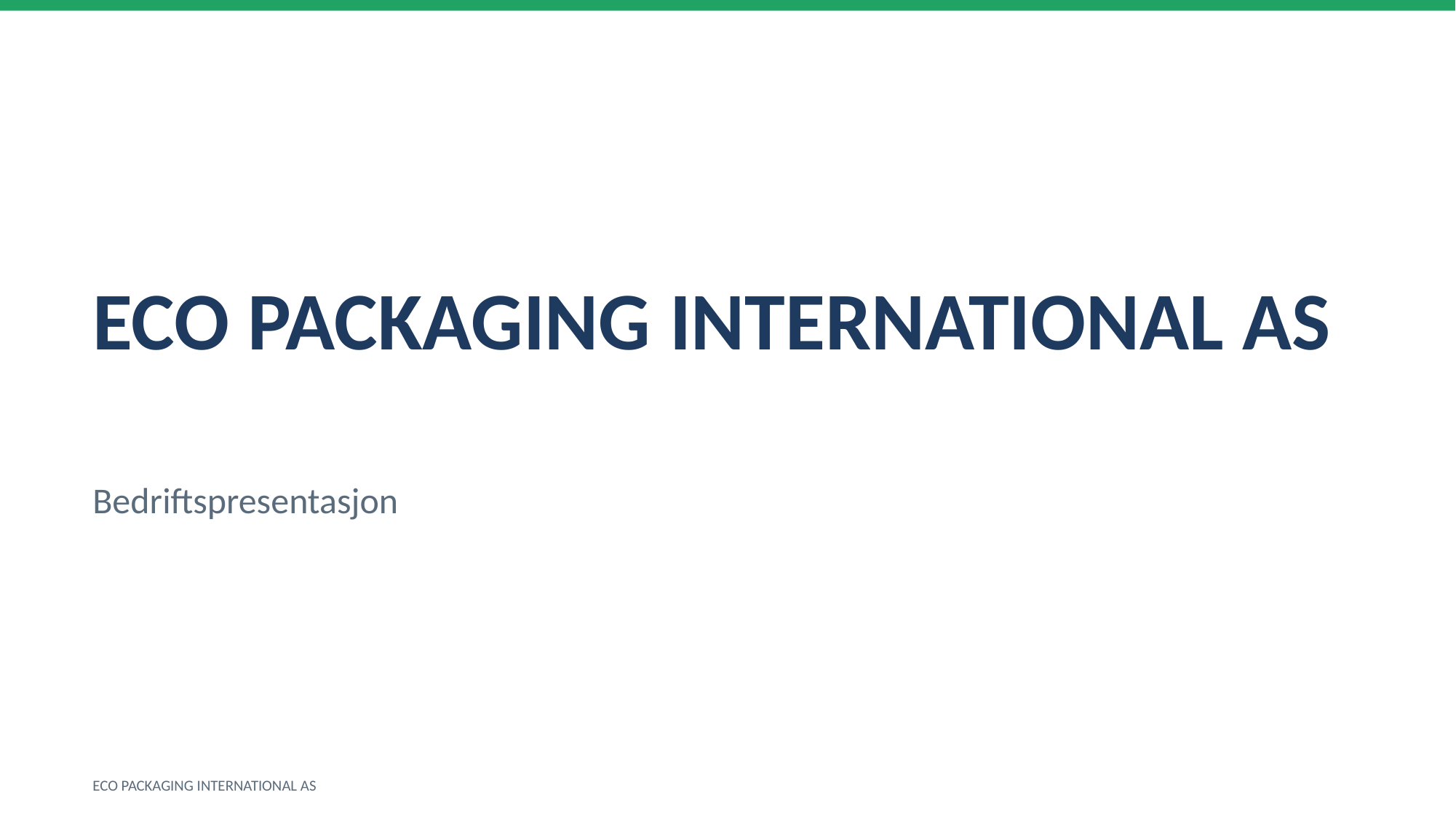

ECO PACKAGING INTERNATIONAL AS
Bedriftspresentasjon
ECO PACKAGING INTERNATIONAL AS